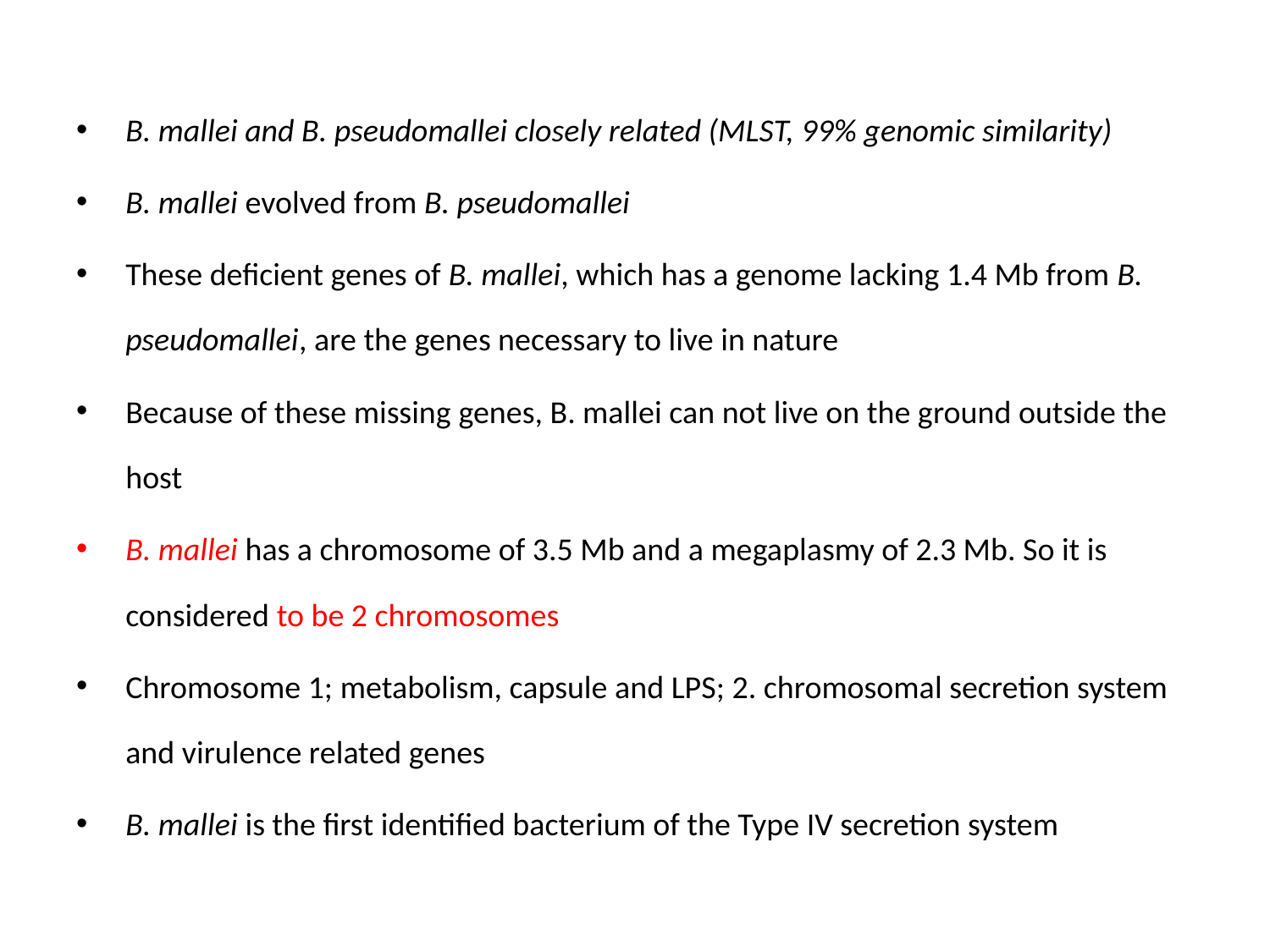

B. mallei and B. pseudomallei closely related (MLST, 99% genomic similarity)
B. mallei evolved from B. pseudomallei
These deficient genes of B. mallei, which has a genome lacking 1.4 Mb from B. pseudomallei, are the genes necessary to live in nature
Because of these missing genes, B. mallei can not live on the ground outside the host
B. mallei has a chromosome of 3.5 Mb and a megaplasmy of 2.3 Mb. So it is considered to be 2 chromosomes
Chromosome 1; metabolism, capsule and LPS; 2. chromosomal secretion system and virulence related genes
B. mallei is the first identified bacterium of the Type IV secretion system